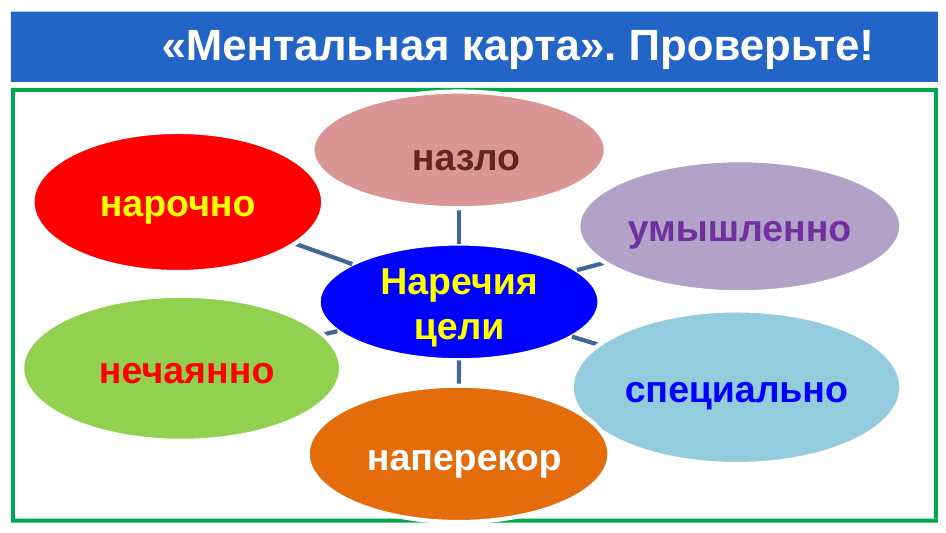

# «Ментальная карта». Проверьте!
Наречия цели

 назло

умышленно

специально

 наперекор

 нечаянно

нарочно